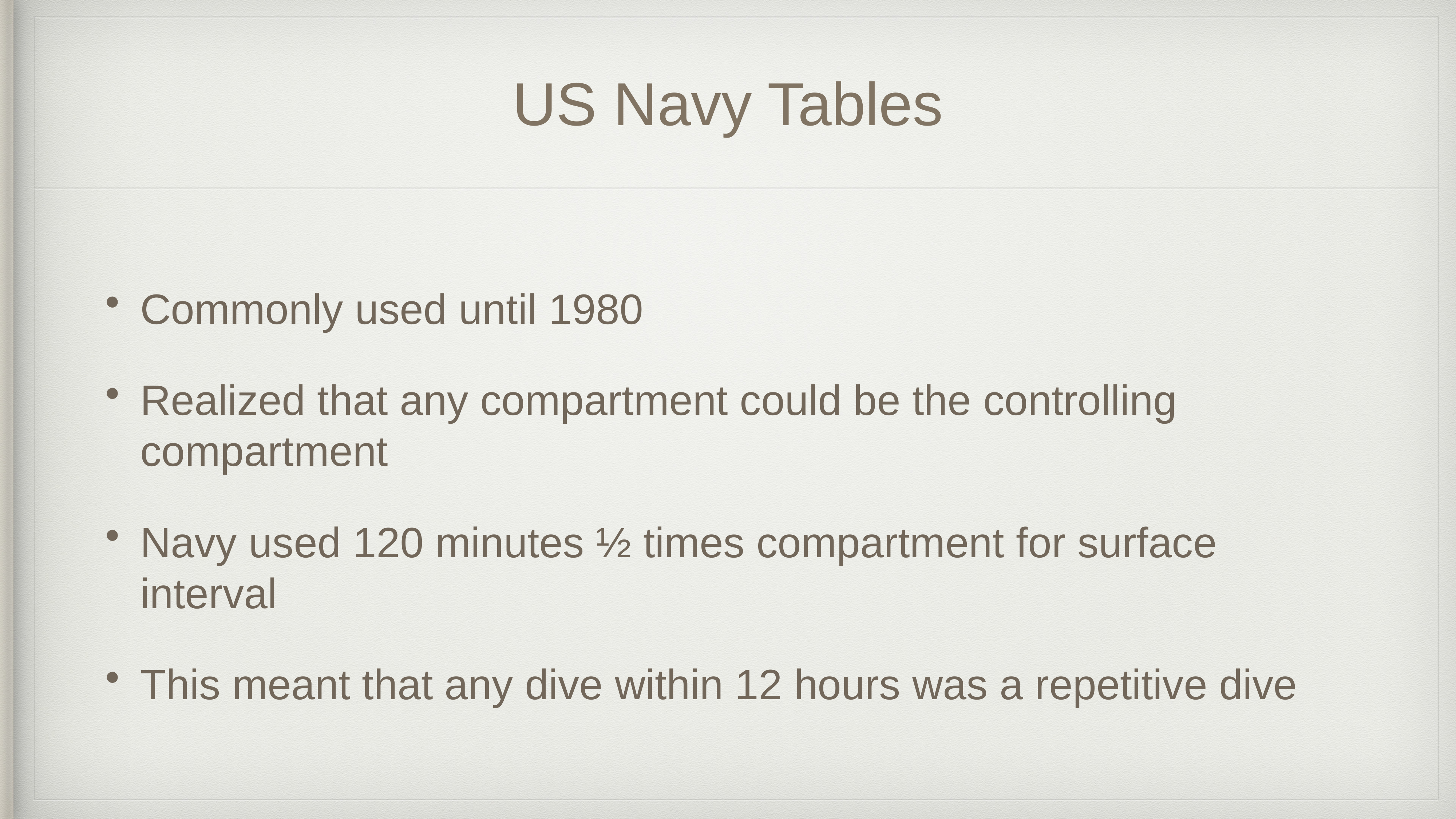

# US Navy Tables
Commonly used until 1980
Realized that any compartment could be the controlling compartment
Navy used 120 minutes ½ times compartment for surface interval
This meant that any dive within 12 hours was a repetitive dive